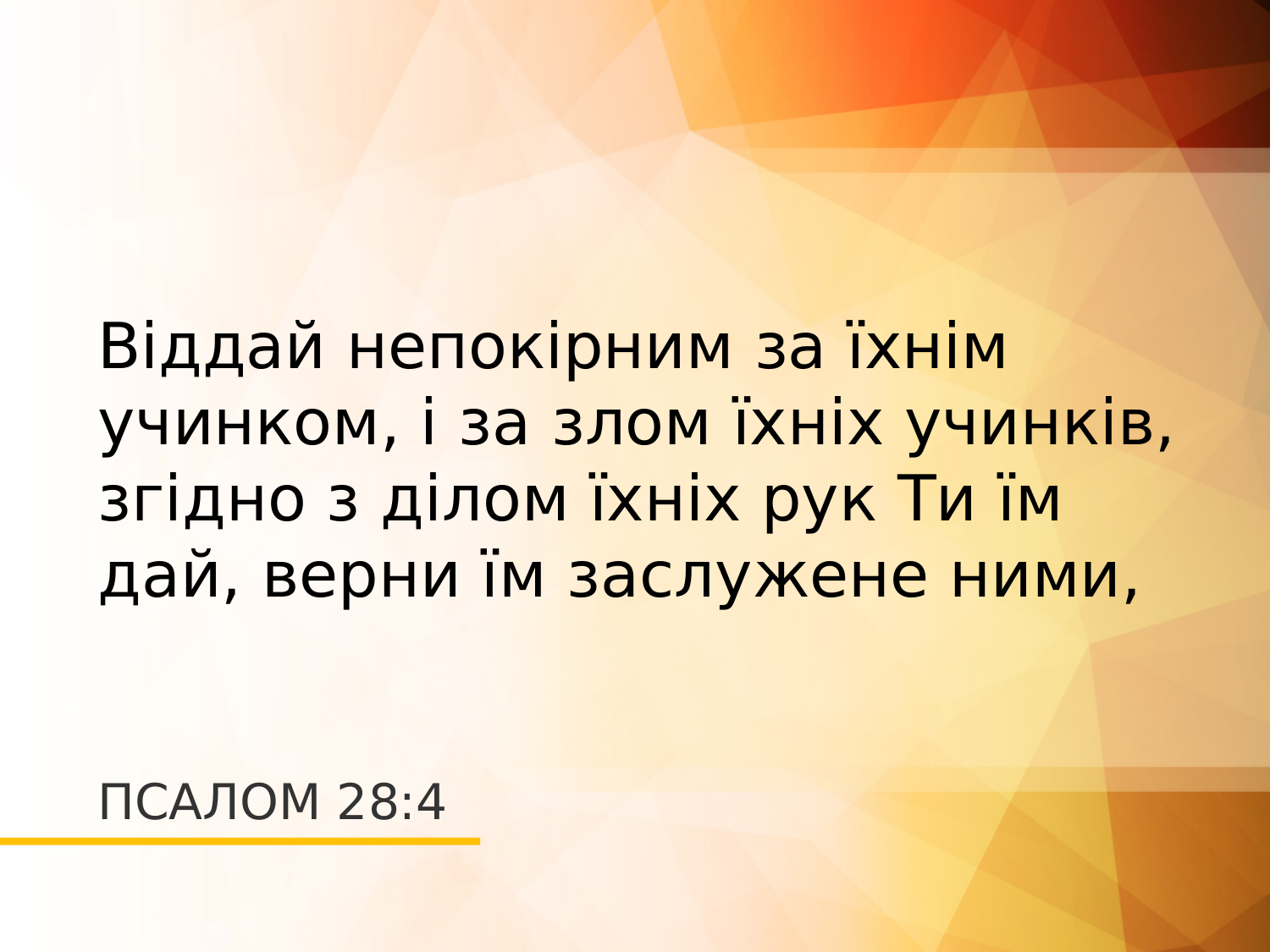

Віддай непокірним за їхнім учинком, і за злом їхніх учинків, згідно з ділом їхніх рук Ти їм дай, верни їм заслужене ними,
# ПСАЛОМ 28:4